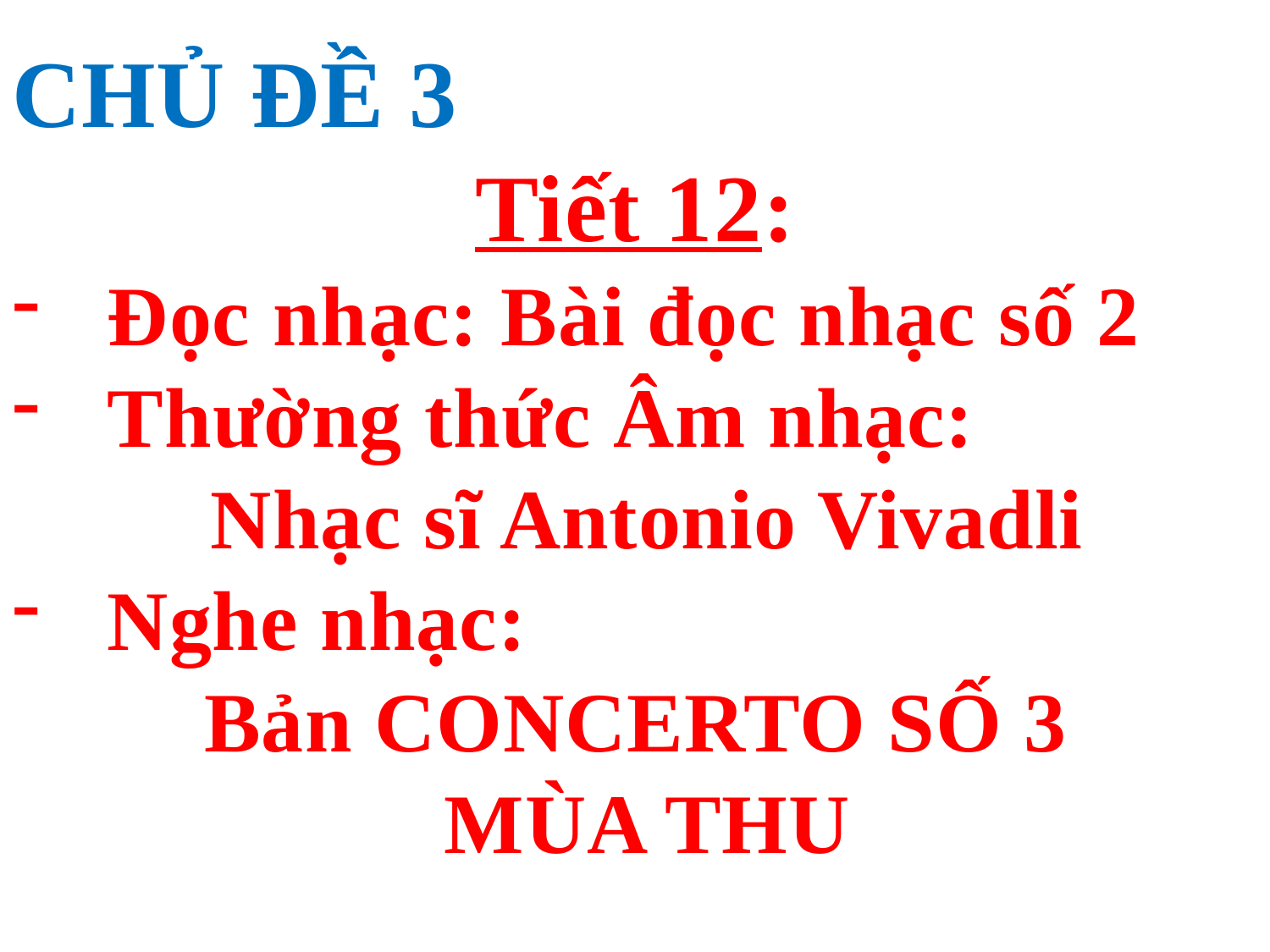

CHỦ ĐỀ 3
Tiết 12:
Đọc nhạc: Bài đọc nhạc số 2
Thường thức Âm nhạc:
         Nhạc sĩ Antonio Vivadli
Nghe nhạc:
Bản CONCERTO SỐ 3
MÙA THU